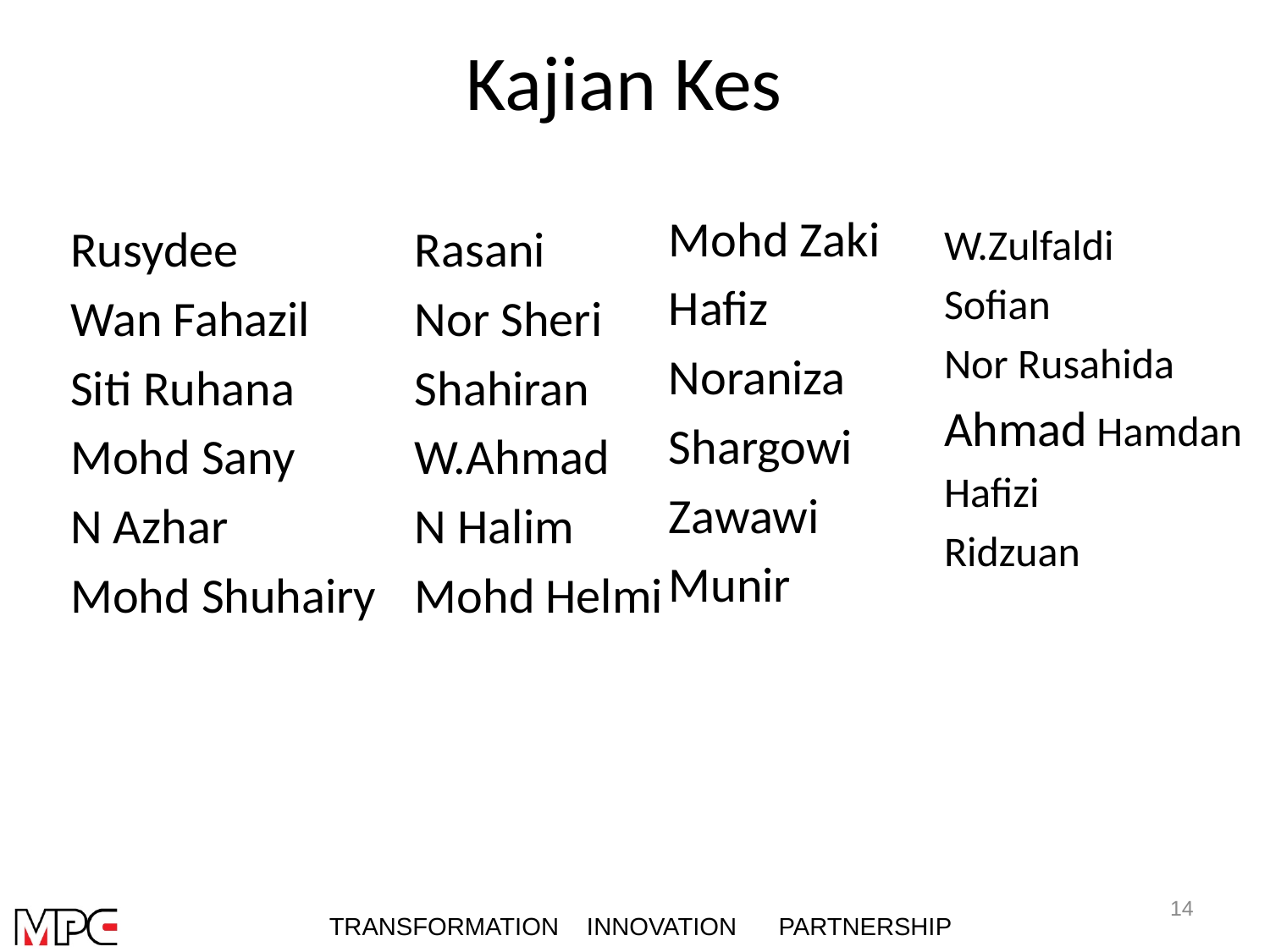

# Kajian Kes
Mohd Zaki
Hafiz
Noraniza
Shargowi
Zawawi
Munir

Rusydee
Wan Fahazil
Siti Ruhana
Mohd Sany
N Azhar
Mohd Shuhairy

Rasani
Nor Sheri
Shahiran
W.Ahmad
N Halim
Mohd Helmi

W.Zulfaldi
Sofian
Nor Rusahida
Ahmad Hamdan
Hafizi
Ridzuan

14